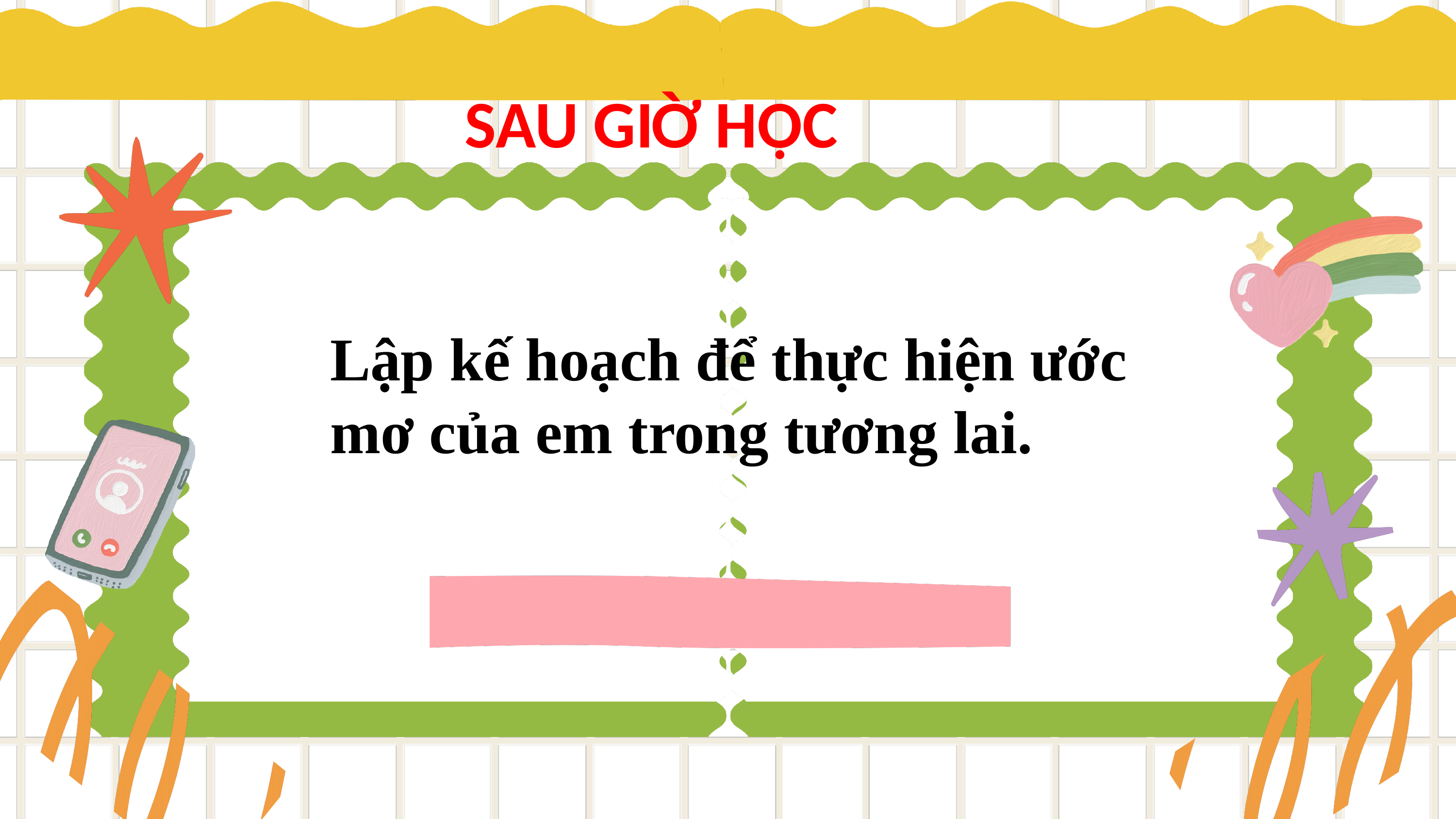

SAU GIỜ HỌC

Lập kế hoạch để thực hiện ước mơ của em trong tương lai.

Presentation are communication
tools that can be used as
demonstrations, lectures, reports,
and more. It is mostly presented
before an audience.